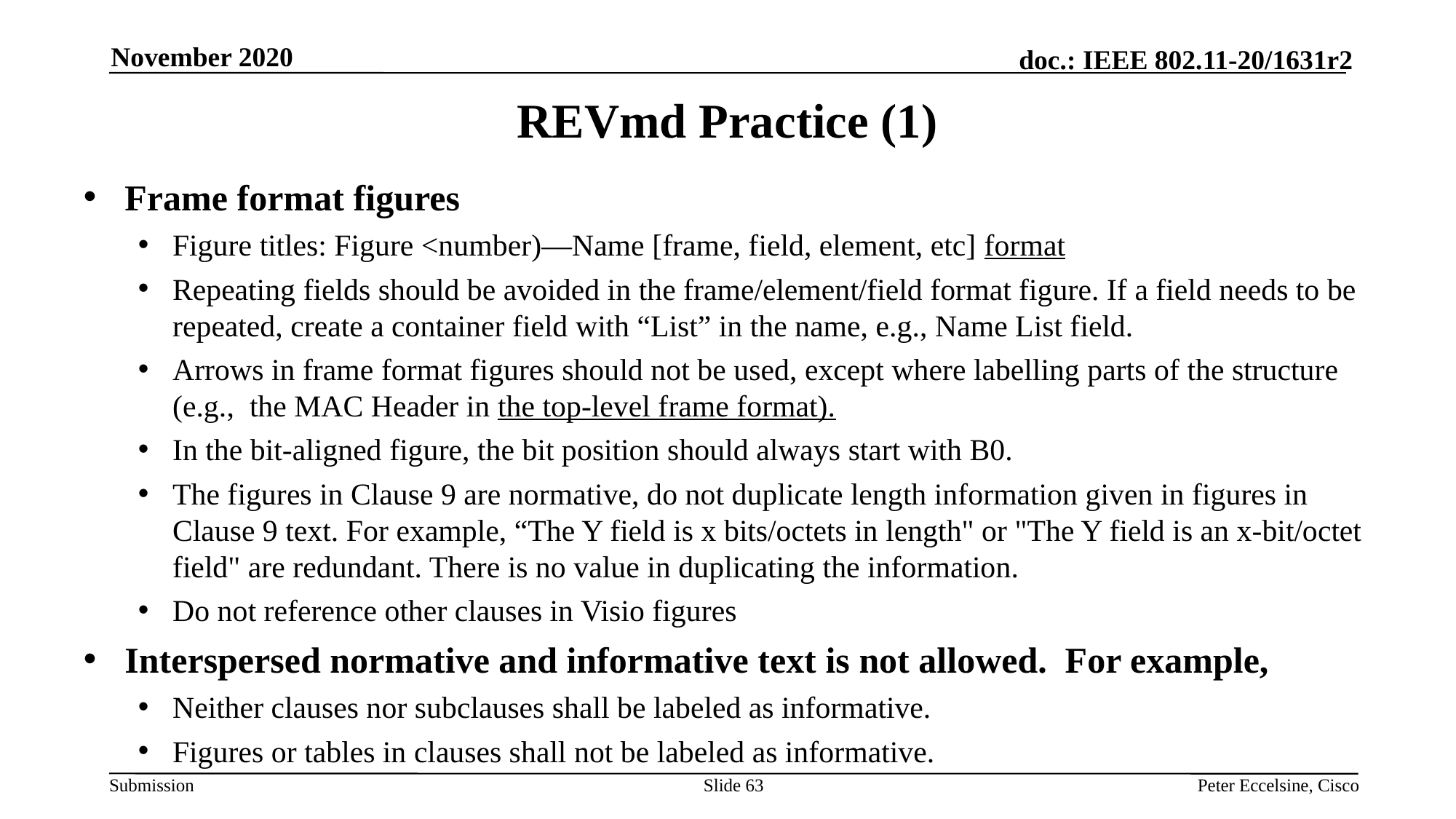

November 2020
# REVmd Practice (1)
Frame format figures
Figure titles: Figure <number)—Name [frame, field, element, etc] format
Repeating fields should be avoided in the frame/element/field format figure. If a field needs to be repeated, create a container field with “List” in the name, e.g., Name List field.
Arrows in frame format figures should not be used, except where labelling parts of the structure (e.g.,  the MAC Header in the top-level frame format).
In the bit-aligned figure, the bit position should always start with B0.
The figures in Clause 9 are normative, do not duplicate length information given in figures in Clause 9 text. For example, “The Y field is x bits/octets in length" or "The Y field is an x-bit/octet field" are redundant. There is no value in duplicating the information.
Do not reference other clauses in Visio figures
Interspersed normative and informative text is not allowed.  For example,
Neither clauses nor subclauses shall be labeled as informative.
Figures or tables in clauses shall not be labeled as informative.

Slide 63
Peter Eccelsine, Cisco